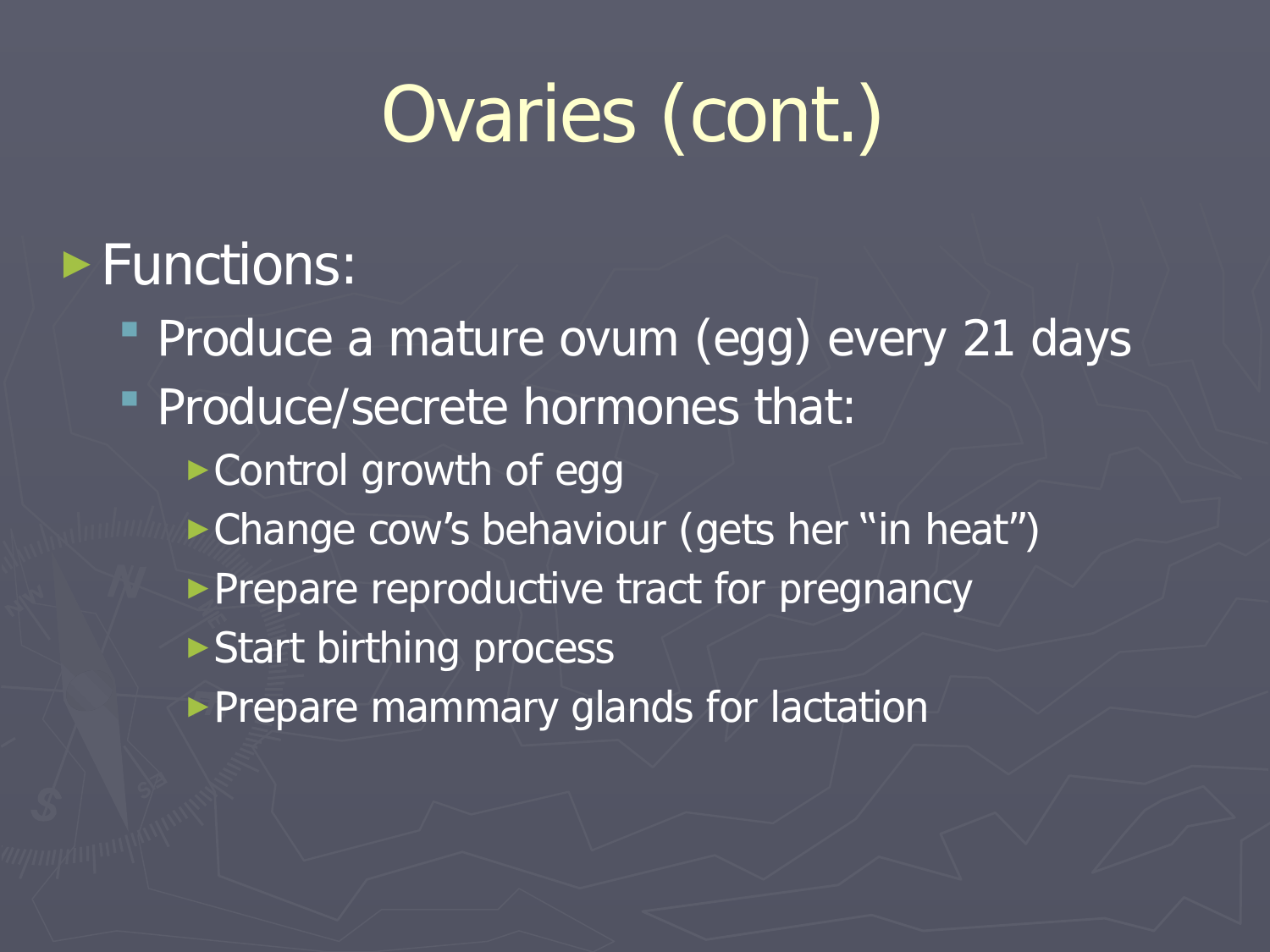

# Ovaries (cont.)
Functions:
Produce a mature ovum (egg) every 21 days
Produce/secrete hormones that:
Control growth of egg
Change cow’s behaviour (gets her “in heat”)
Prepare reproductive tract for pregnancy
Start birthing process
Prepare mammary glands for lactation